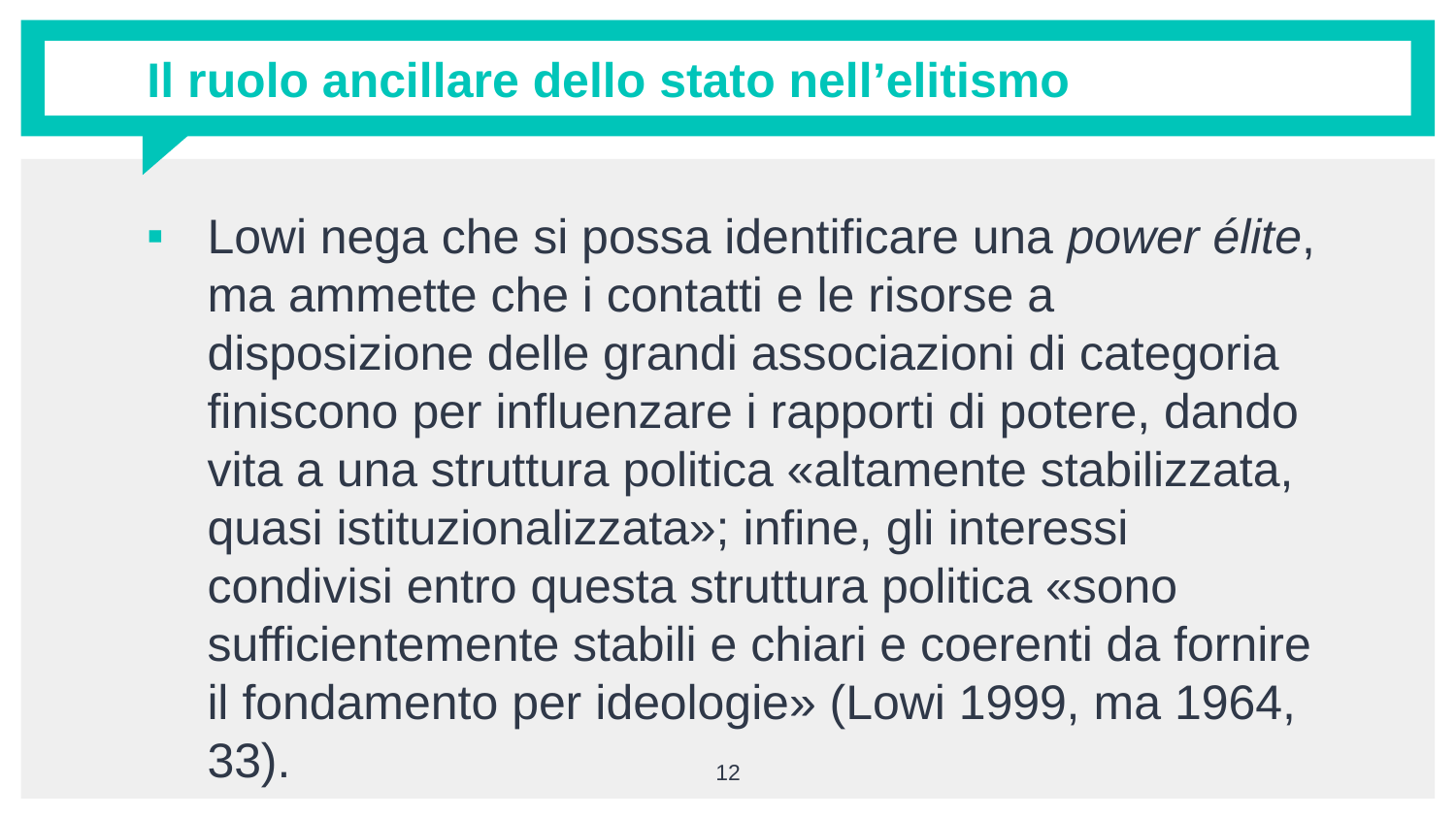

# Il ruolo ancillare dello stato nell’elitismo
Lowi nega che si possa identificare una power élite, ma ammette che i contatti e le risorse a disposizione delle grandi associazioni di categoria finiscono per influenzare i rapporti di potere, dando vita a una struttura politica «altamente stabilizzata, quasi istituzionalizzata»; infine, gli interessi condivisi entro questa struttura politica «sono sufficientemente stabili e chiari e coerenti da fornire il fondamento per ideologie» (Lowi 1999, ma 1964, 33).
12